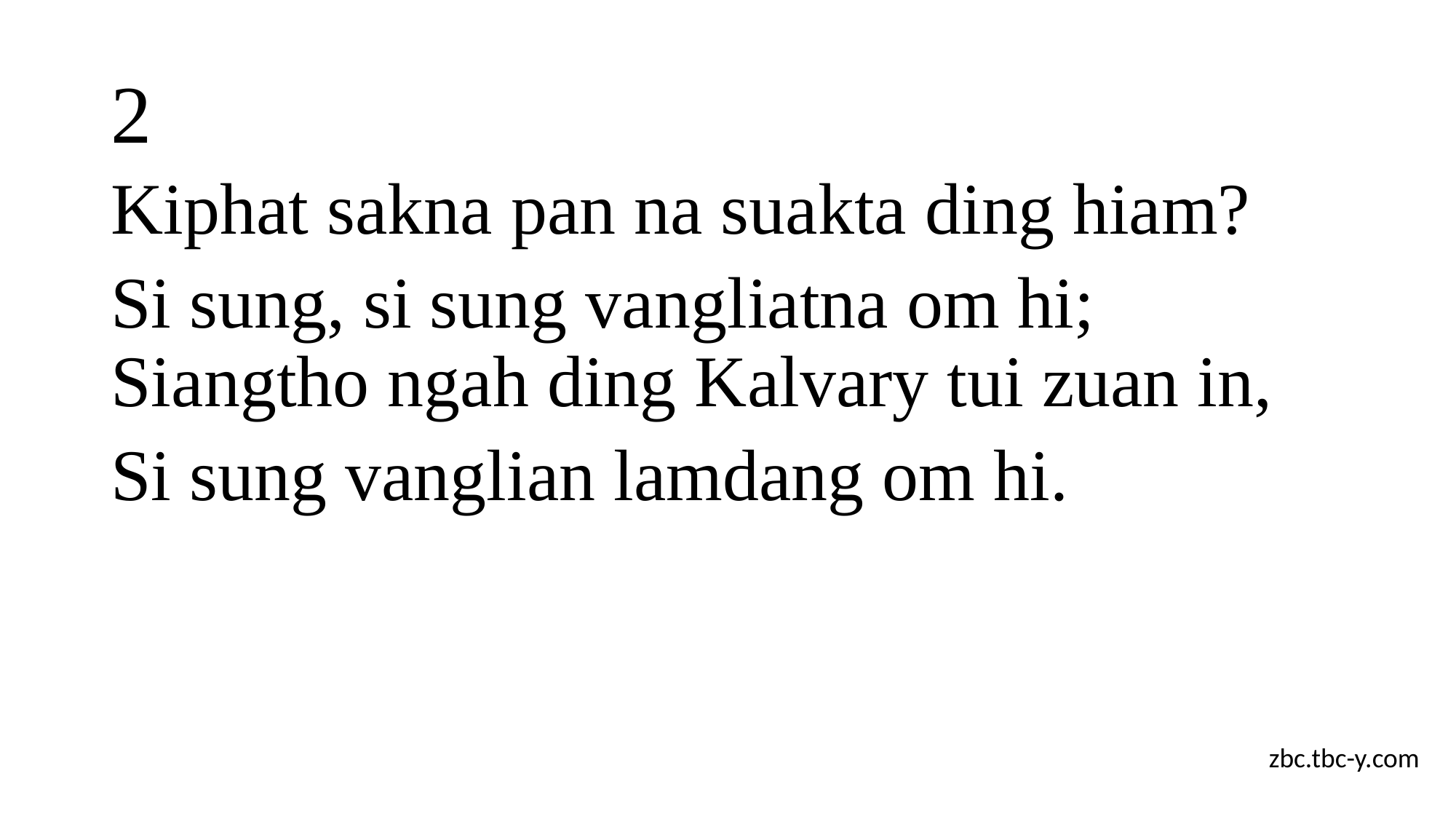

# 2
Kiphat sakna pan na suakta ding hiam?
Si sung, si sung vangliatna om hi;
Siangtho ngah ding Kalvary tui zuan in,
Si sung vanglian lamdang om hi.

zbc.tbc-y.com